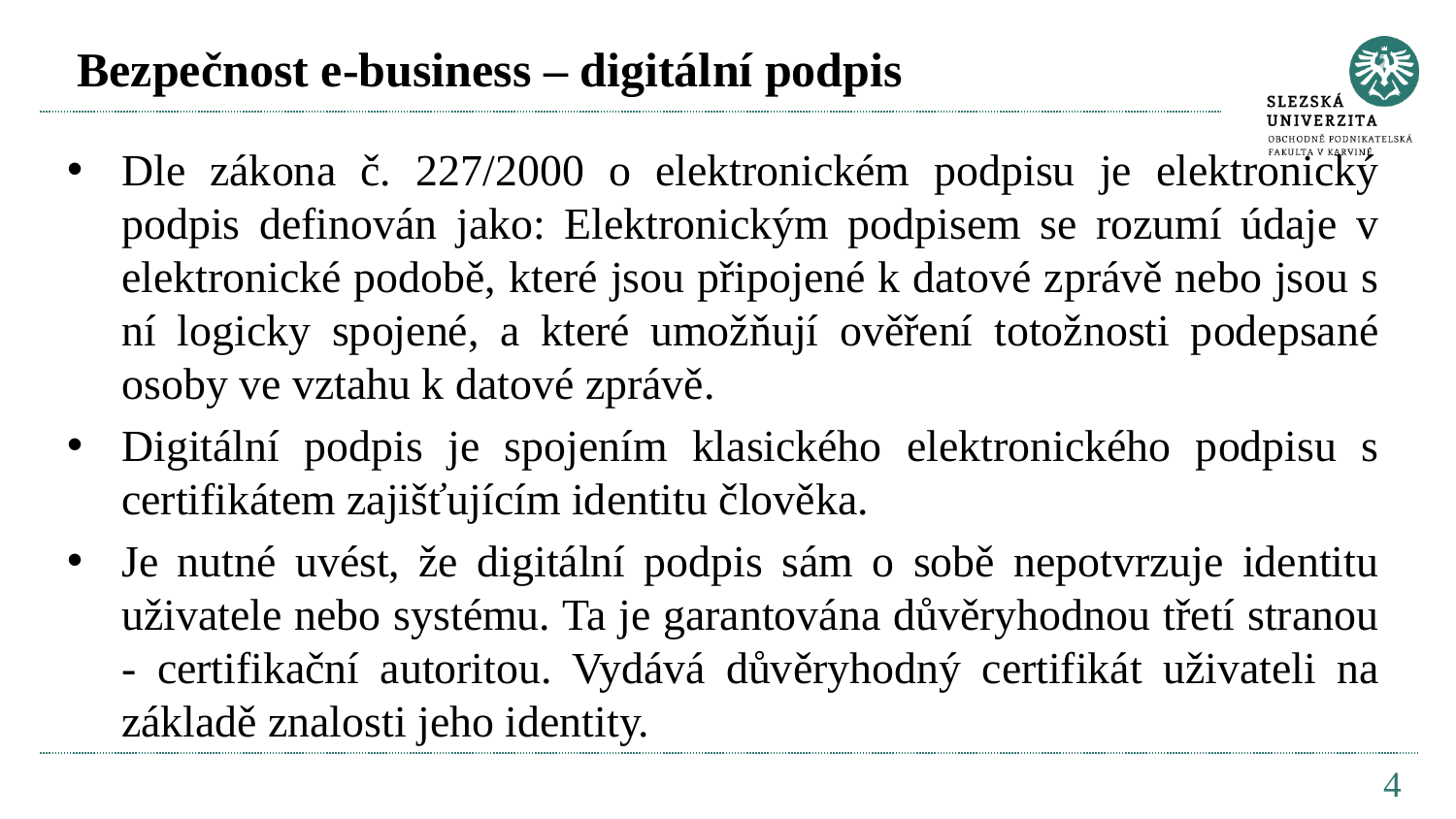

# Bezpečnost e-business – digitální podpis
Dle zákona č. 227/2000 o elektronickém podpisu je elektronický podpis definován jako: Elektronickým podpisem se rozumí údaje v elektronické podobě, které jsou připojené k datové zprávě nebo jsou s ní logicky spojené, a které umožňují ověření totožnosti podepsané osoby ve vztahu k datové zprávě.
Digitální podpis je spojením klasického elektronického podpisu s certifikátem zajišťujícím identitu člověka.
Je nutné uvést, že digitální podpis sám o sobě nepotvrzuje identitu uživatele nebo systému. Ta je garantována důvěryhodnou třetí stranou - certifikační autoritou. Vydává důvěryhodný certifikát uživateli na základě znalosti jeho identity.

4